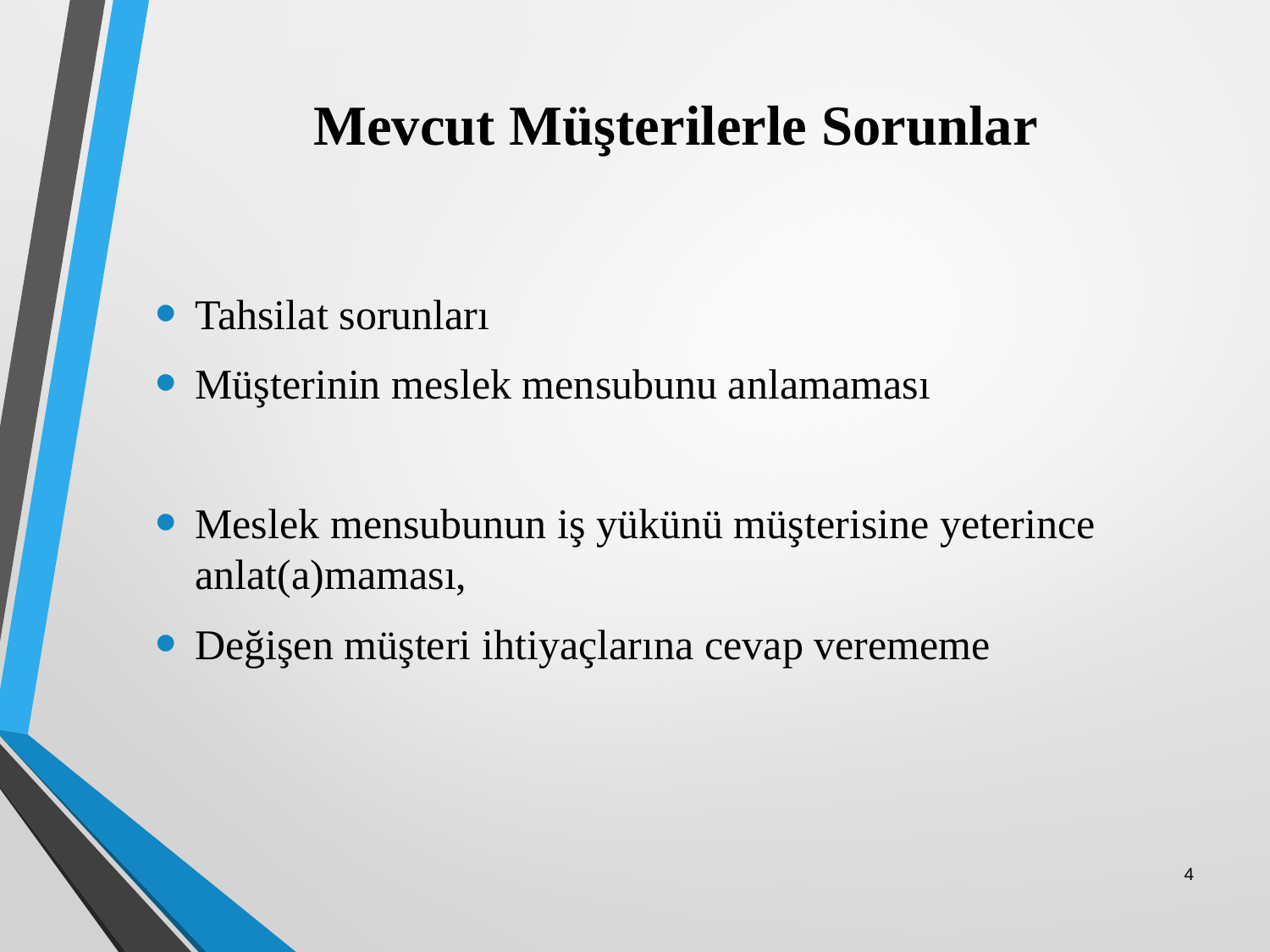

# Mevcut Müşterilerle Sorunlar
Tahsilat sorunları
Müşterinin meslek mensubunu anlamaması

Meslek mensubunun iş yükünü müşterisine yeterince anlat(a)maması,
Değişen müşteri ihtiyaçlarına cevap verememe
4